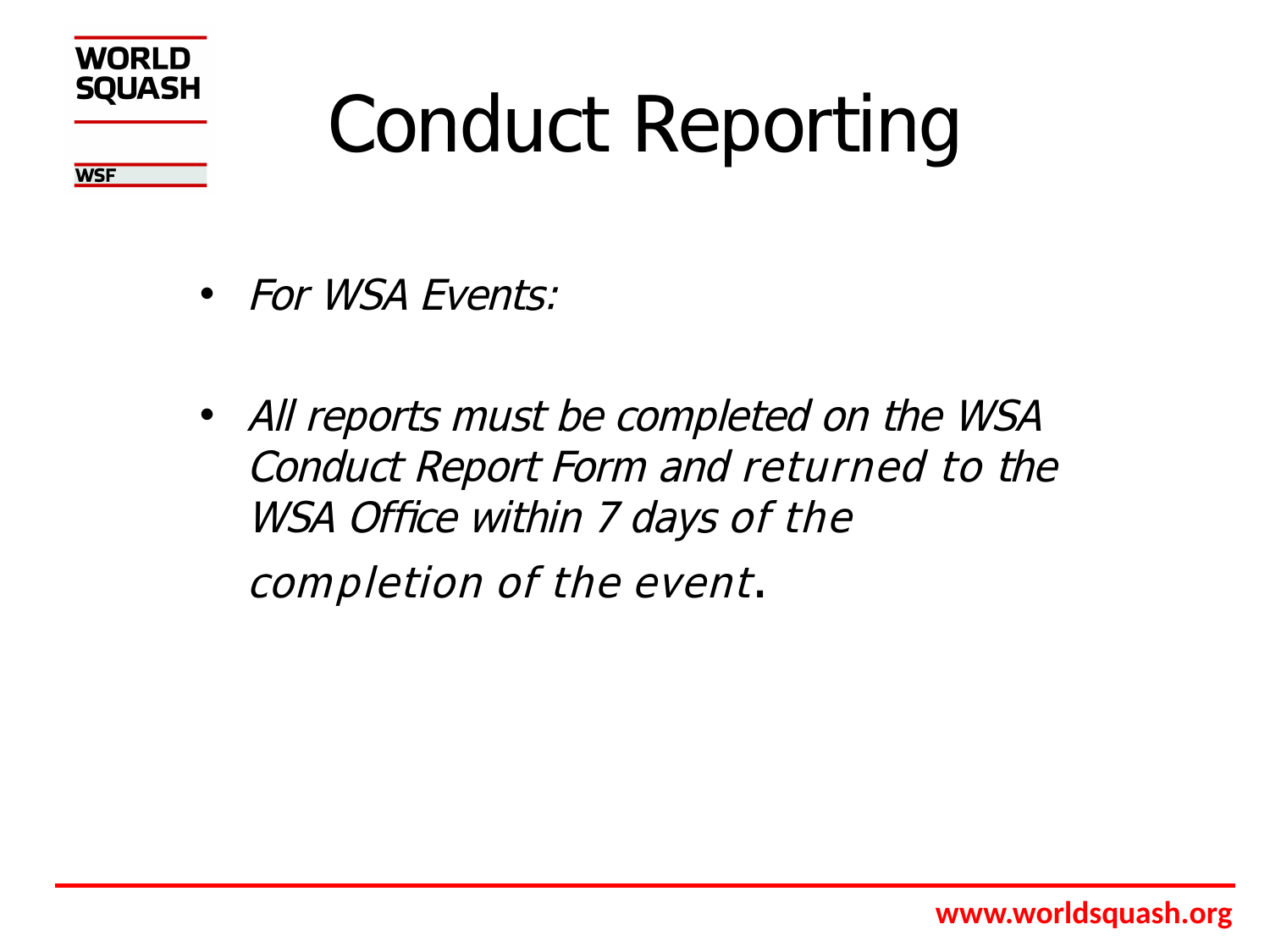

# Conduct Reporting

For WSA Events:

All reports must be completed on the WSA Conduct Report Form and returned to the WSA Office within 7 days of the completion of the event.